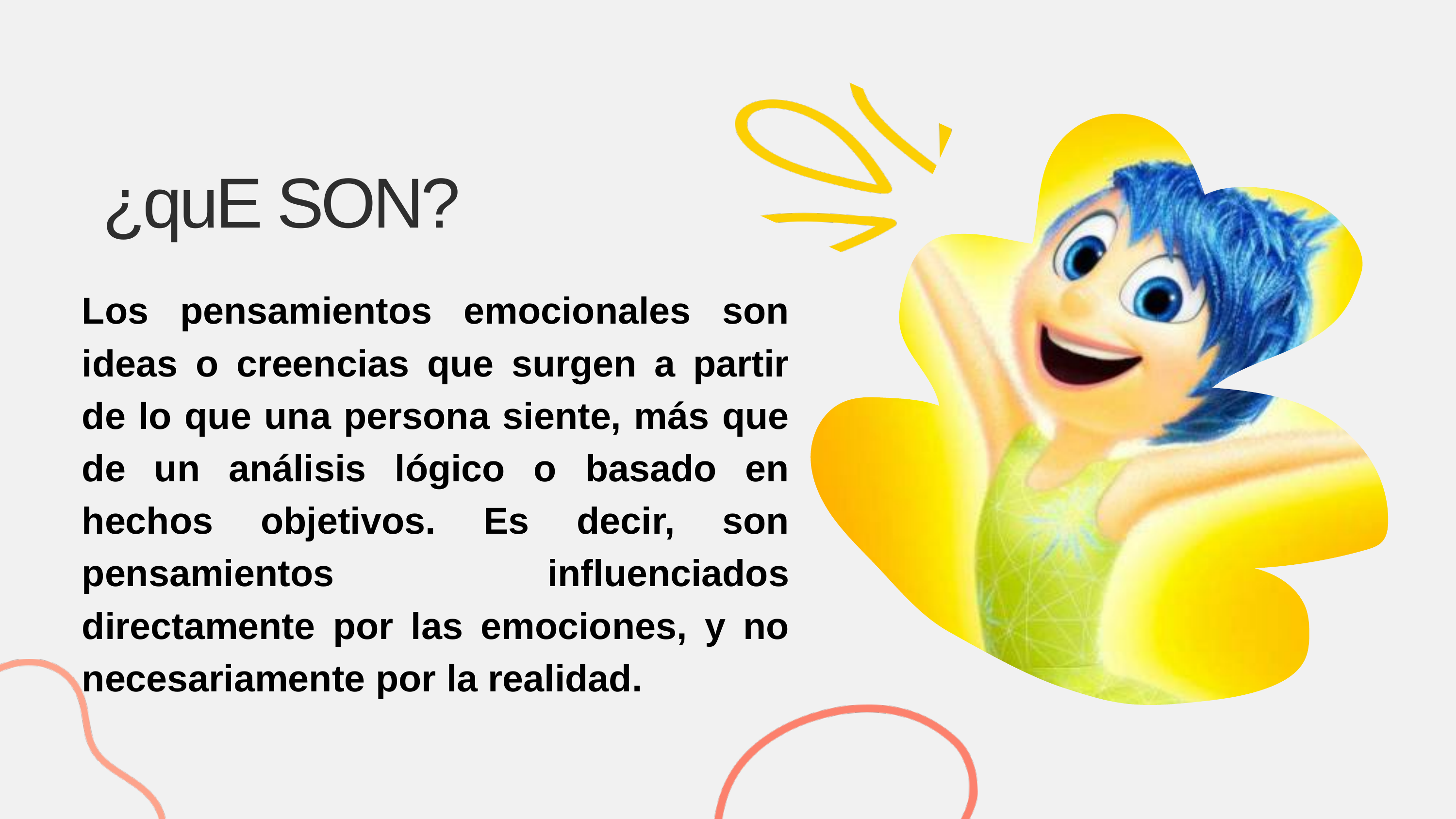

¿quE SON?
Los pensamientos emocionales son ideas o creencias que surgen a partir de lo que una persona siente, más que de un análisis lógico o basado en hechos objetivos. Es decir, son pensamientos influenciados directamente por las emociones, y no necesariamente por la realidad.